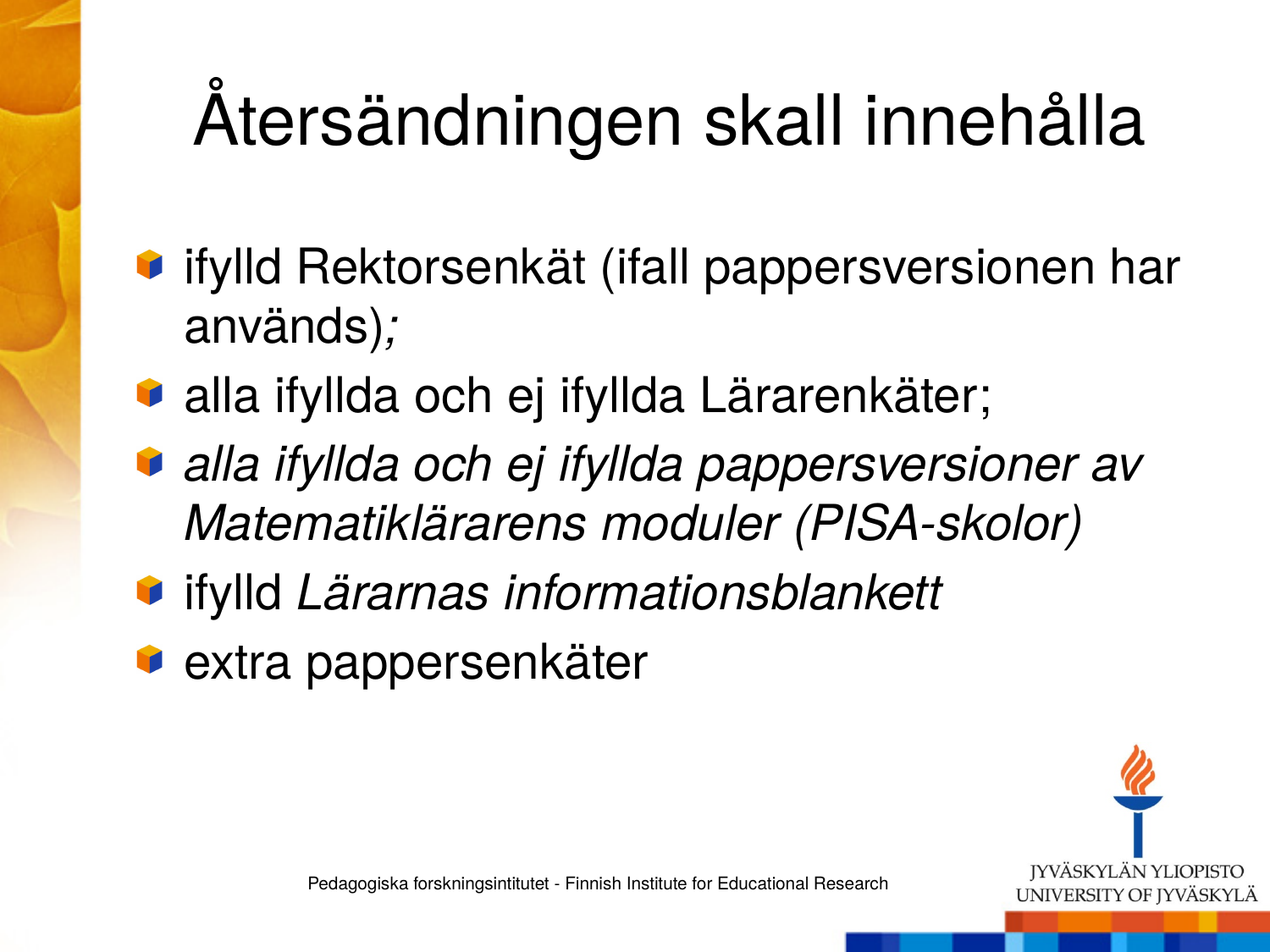

# Återsändningen skall innehålla
ifylld Rektorsenkät (ifall pappersversionen har används);
alla ifyllda och ej ifyllda Lärarenkäter;
alla ifyllda och ej ifyllda pappersversioner av Matematiklärarens moduler (PISA-skolor)
ifylld Lärarnas informationsblankett
extra pappersenkäter
Pedagogiska forskningsintitutet - Finnish Institute for Educational Research